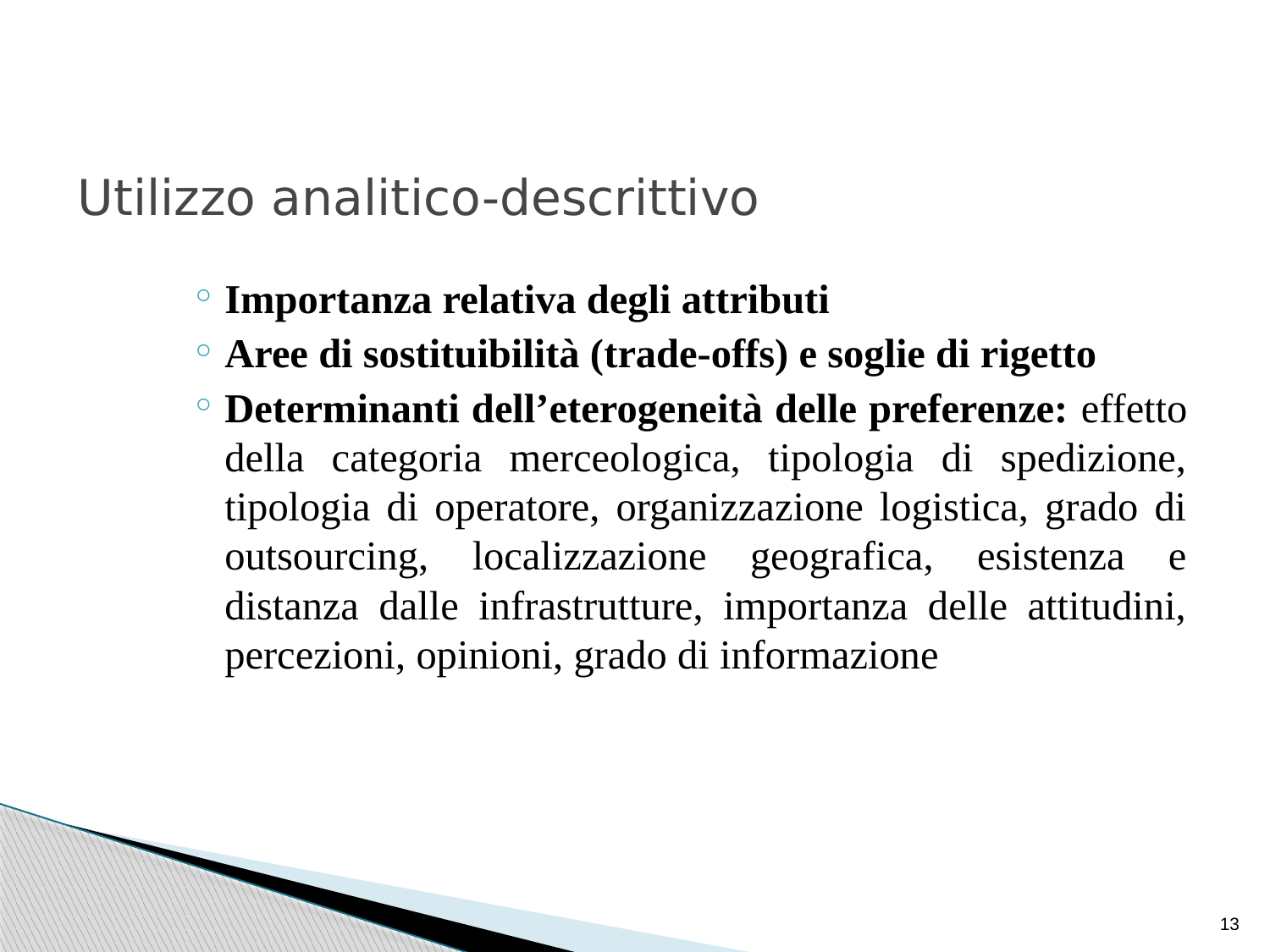

# Utilizzo analitico-descrittivo
Importanza relativa degli attributi
Aree di sostituibilità (trade-offs) e soglie di rigetto
Determinanti dell’eterogeneità delle preferenze: effetto della categoria merceologica, tipologia di spedizione, tipologia di operatore, organizzazione logistica, grado di outsourcing, localizzazione geografica, esistenza e distanza dalle infrastrutture, importanza delle attitudini, percezioni, opinioni, grado di informazione
13